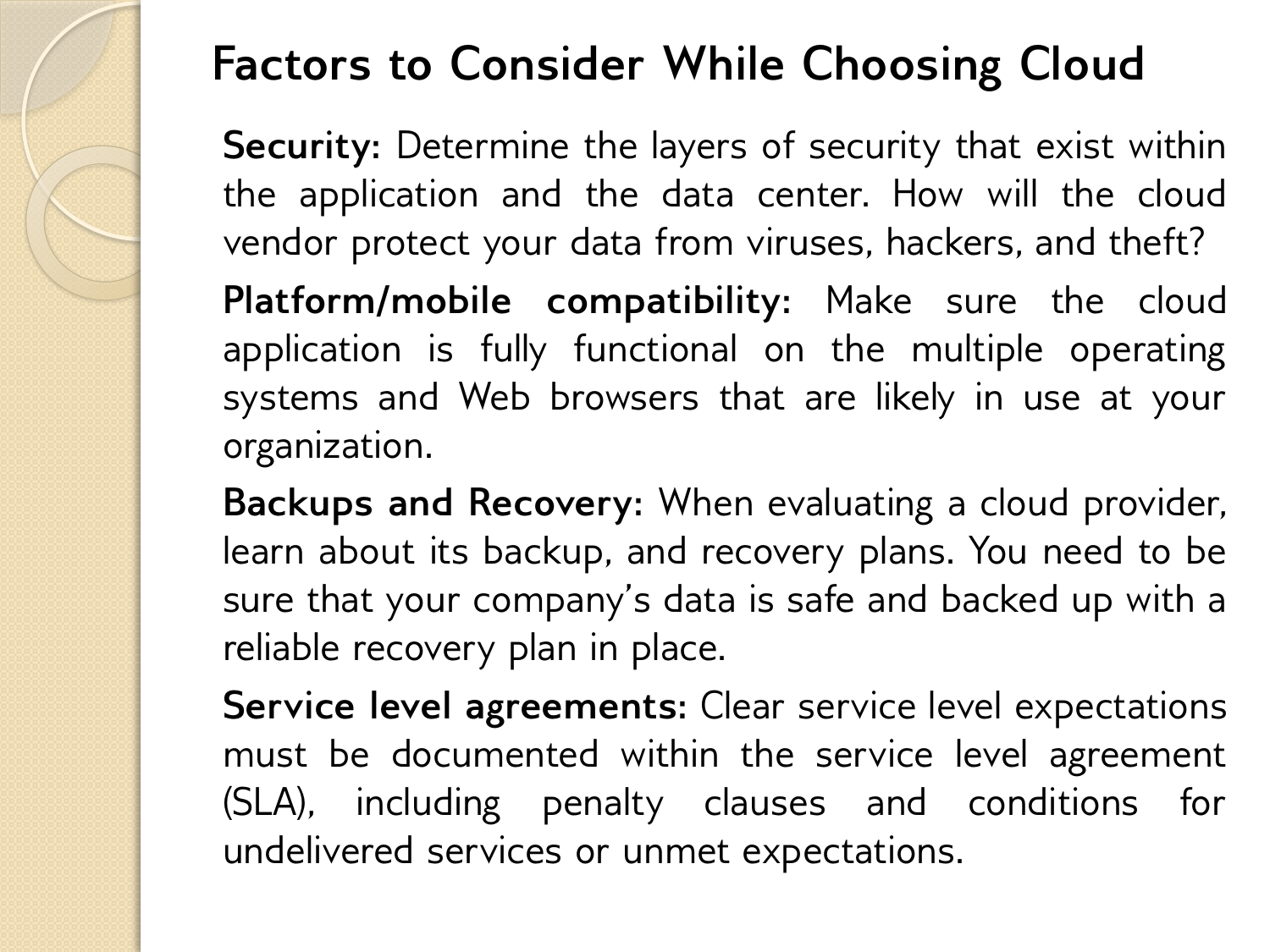

# Factors to Consider While Choosing Cloud
Security: Determine the layers of security that exist within the application and the data center. How will the cloud vendor protect your data from viruses, hackers, and theft?
Platform/mobile compatibility: Make sure the cloud application is fully functional on the multiple operating systems and Web browsers that are likely in use at your organization.
Backups and Recovery: When evaluating a cloud provider, learn about its backup, and recovery plans. You need to be sure that your company’s data is safe and backed up with a reliable recovery plan in place.
Service level agreements: Clear service level expectations must be documented within the service level agreement (SLA), including penalty clauses and conditions for undelivered services or unmet expectations.